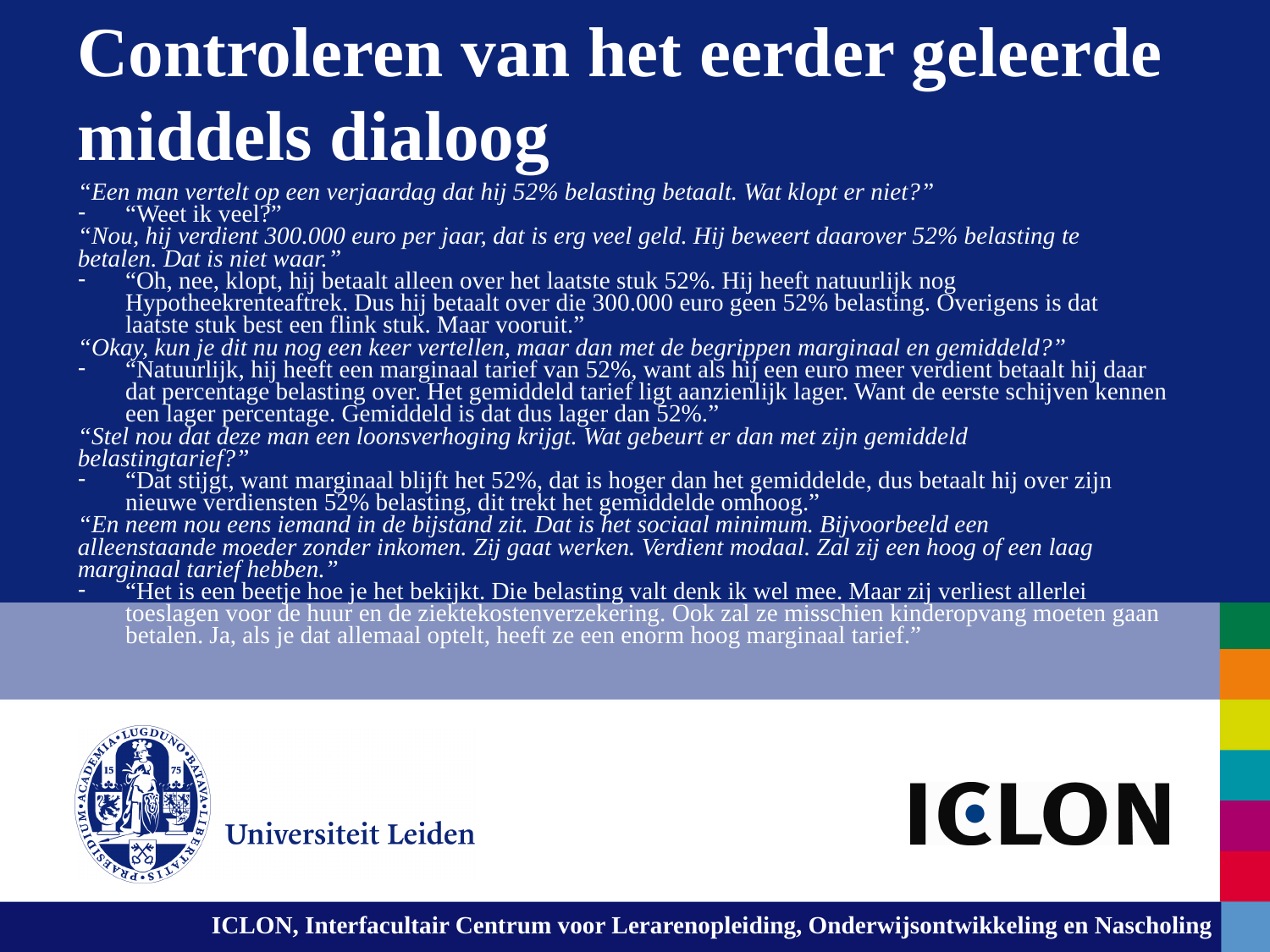

Controleren van het eerder geleerde middels dialoog
“Een man vertelt op een verjaardag dat hij 52% belasting betaalt. Wat klopt er niet?”
“Weet ik veel?”
“Nou, hij verdient 300.000 euro per jaar, dat is erg veel geld. Hij beweert daarover 52% belasting te
betalen. Dat is niet waar.”
“Oh, nee, klopt, hij betaalt alleen over het laatste stuk 52%. Hij heeft natuurlijk nog
	Hypotheekrenteaftrek. Dus hij betaalt over die 300.000 euro geen 52% belasting. Overigens is dat
	laatste stuk best een flink stuk. Maar vooruit.”
“Okay, kun je dit nu nog een keer vertellen, maar dan met de begrippen marginaal en gemiddeld?”
“Natuurlijk, hij heeft een marginaal tarief van 52%, want als hij een euro meer verdient betaalt hij daar dat percentage belasting over. Het gemiddeld tarief ligt aanzienlijk lager. Want de eerste schijven kennen een lager percentage. Gemiddeld is dat dus lager dan 52%.”
“Stel nou dat deze man een loonsverhoging krijgt. Wat gebeurt er dan met zijn gemiddeld
belastingtarief?”
“Dat stijgt, want marginaal blijft het 52%, dat is hoger dan het gemiddelde, dus betaalt hij over zijn nieuwe verdiensten 52% belasting, dit trekt het gemiddelde omhoog.”
“En neem nou eens iemand in de bijstand zit. Dat is het sociaal minimum. Bijvoorbeeld een
alleenstaande moeder zonder inkomen. Zij gaat werken. Verdient modaal. Zal zij een hoog of een laag
marginaal tarief hebben.”
“Het is een beetje hoe je het bekijkt. Die belasting valt denk ik wel mee. Maar zij verliest allerlei toeslagen voor de huur en de ziektekostenverzekering. Ook zal ze misschien kinderopvang moeten gaan betalen. Ja, als je dat allemaal optelt, heeft ze een enorm hoog marginaal tarief.”